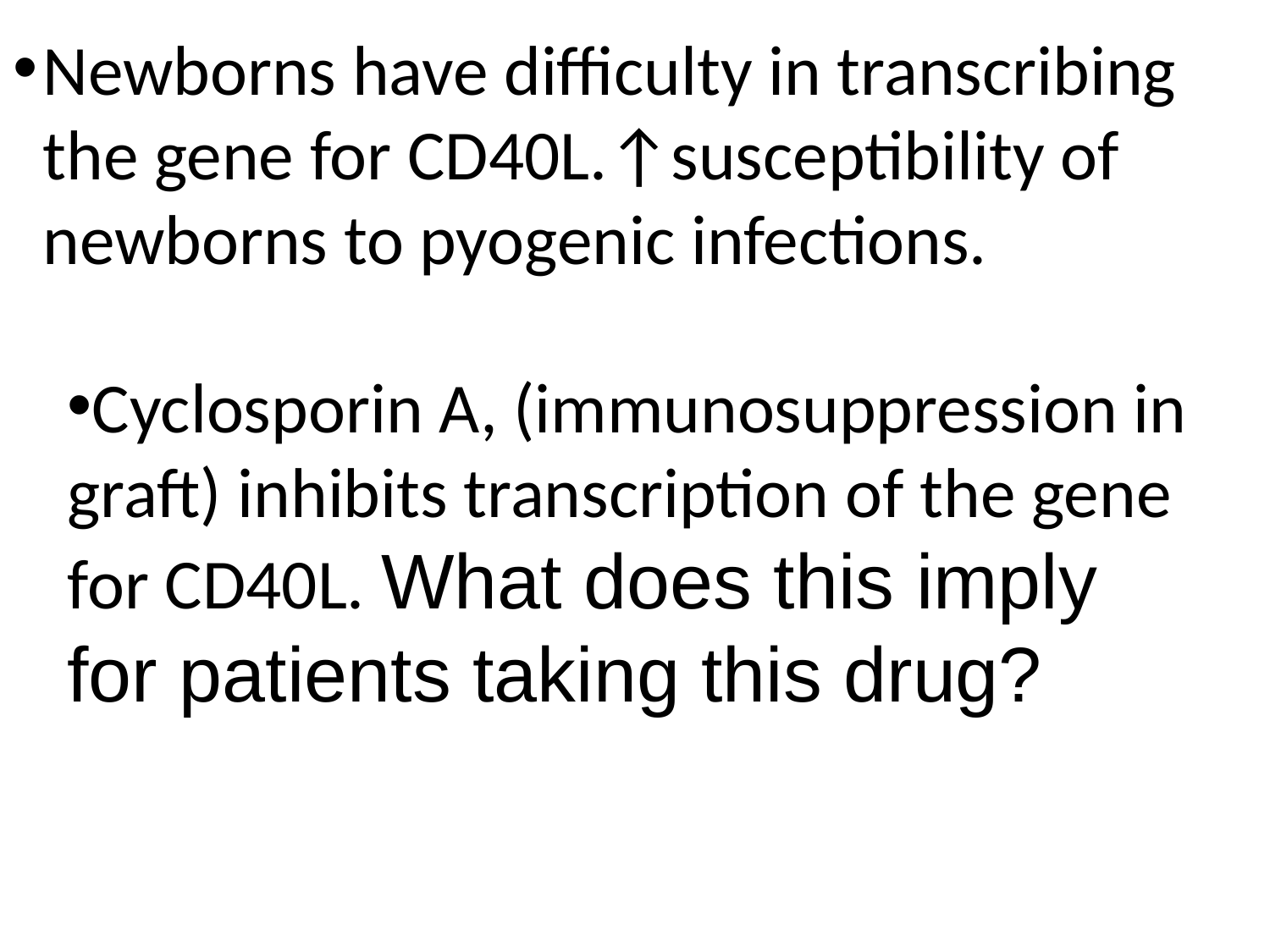

# Newborns have difficulty in transcribing the gene for CD40L.↑susceptibility of newborns to pyogenic infections.
Cyclosporin A, (immunosuppression in graft) inhibits transcription of the gene for CD40L. What does this imply for patients taking this drug?